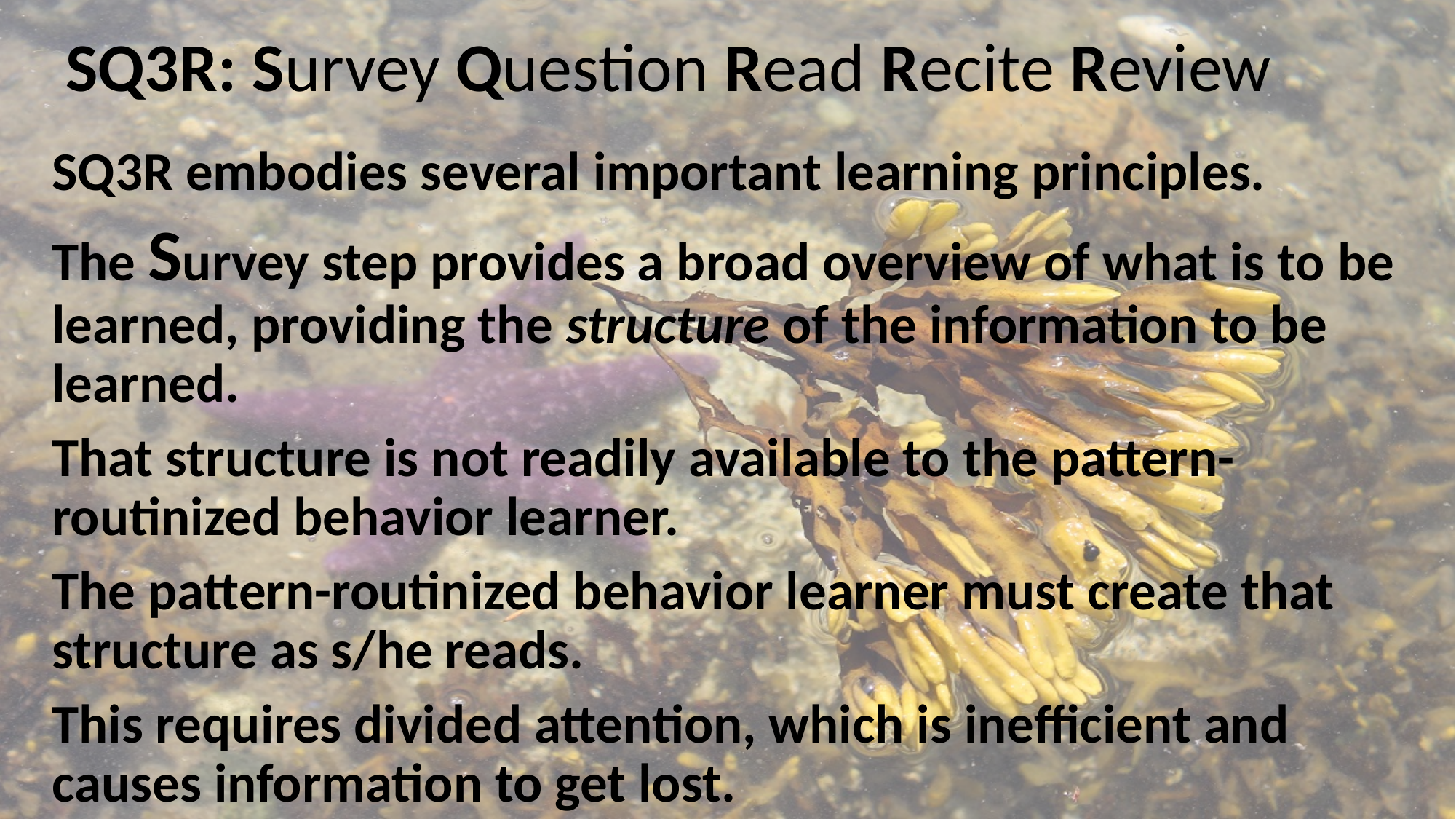

# SQ3R: Survey Question Read Recite Review
SQ3R embodies several important learning principles.
The Survey step provides a broad overview of what is to be learned, providing the structure of the information to be learned.
That structure is not readily available to the pattern-routinized behavior learner.
The pattern-routinized behavior learner must create that structure as s/he reads.
This requires divided attention, which is inefficient and causes information to get lost.